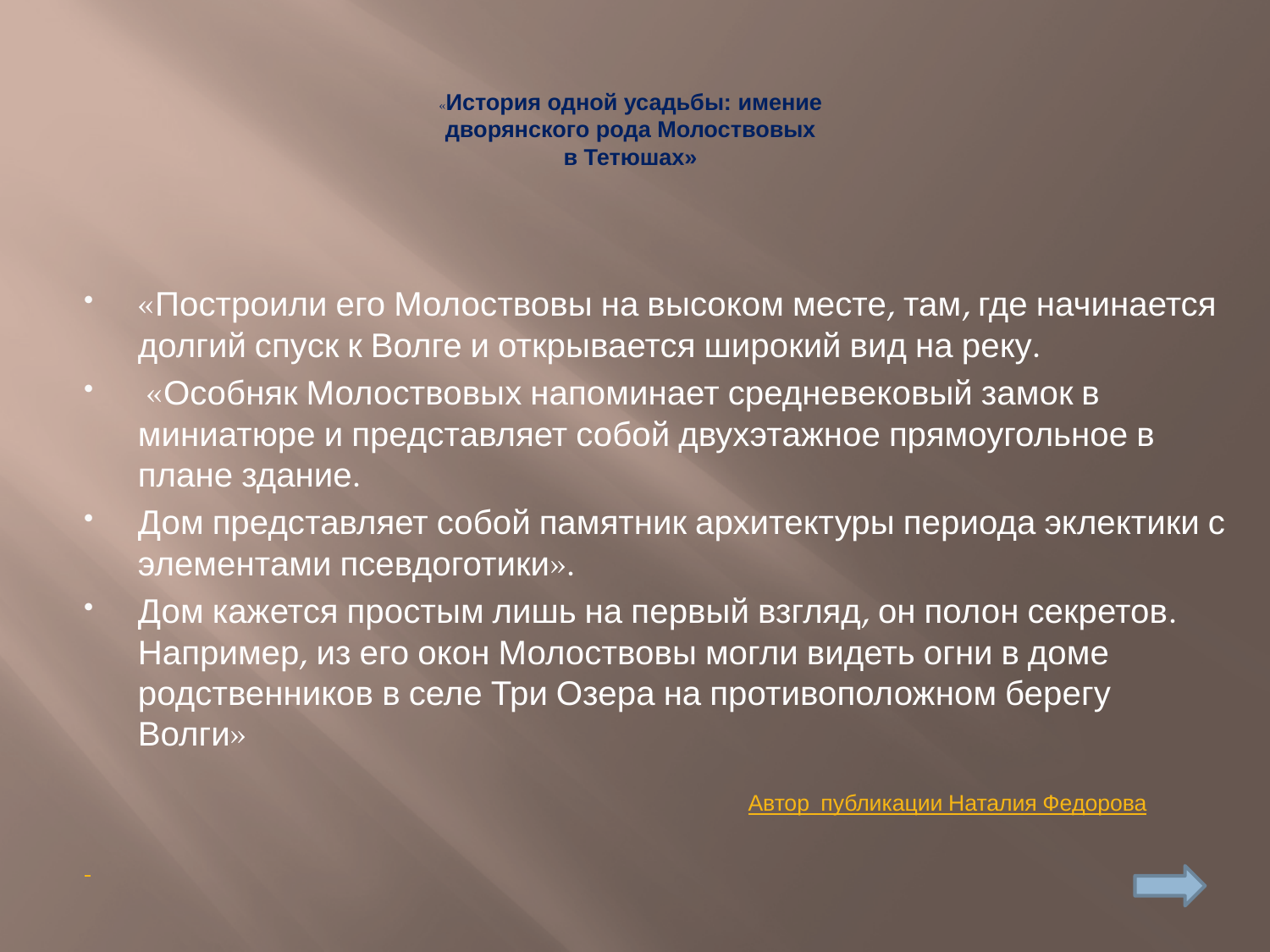

# «История одной усадьбы: имение дворянского рода Молоствовых в Тетюшах»
«Построили его Молоствовы на высоком месте, там, где начинается долгий спуск к Волге и открывается широкий вид на реку.
 «Особняк Молоствовых напоминает средневековый замок в миниатюре и представляет собой двухэтажное прямоугольное в плане здание.
Дом представляет собой памятник архитектуры периода эклектики с элементами псевдоготики».
Дом кажется простым лишь на первый взгляд, он полон секретов. Например, из его окон Молоствовы могли видеть огни в доме родственников в селе Три Озера на противоположном берегу Волги»

                                                                                                                    Автор  публикации Наталия Федорова